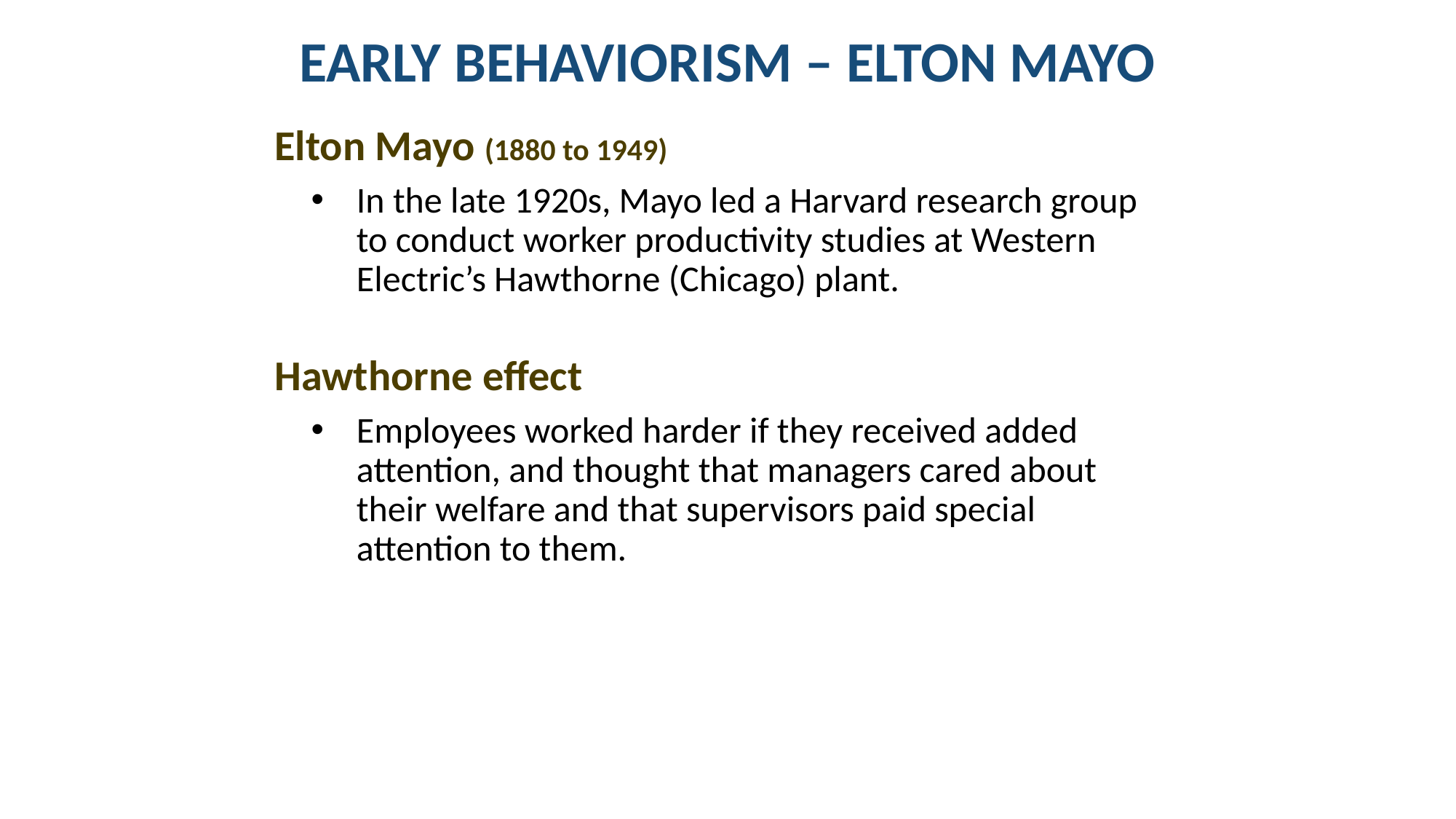

# EARLY BEHAVIORISM – ELTON MAYO
Elton Mayo (1880 to 1949)
In the late 1920s, Mayo led a Harvard research group to conduct worker productivity studies at Western Electric’s Hawthorne (Chicago) plant.
Hawthorne effect
Employees worked harder if they received added attention, and thought that managers cared about their welfare and that supervisors paid special attention to them.